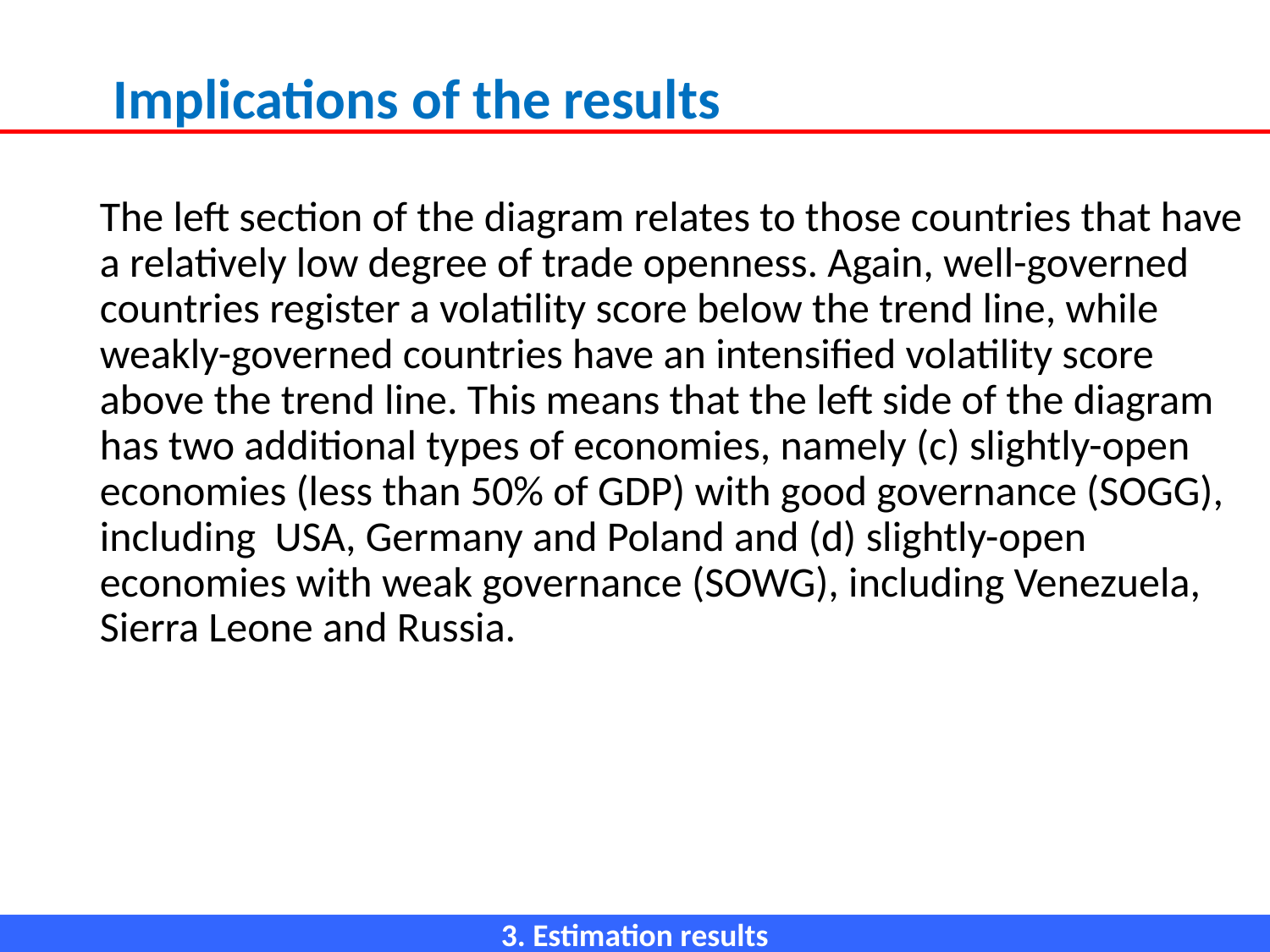

Implications of the results
# The left section of the diagram relates to those countries that have a relatively low degree of trade openness. Again, well-governed countries register a volatility score below the trend line, while weakly-governed countries have an intensified volatility score above the trend line. This means that the left side of the diagram has two additional types of economies, namely (c) slightly-open economies (less than 50% of GDP) with good governance (SOGG), including  USA, Germany and Poland and (d) slightly-open economies with weak governance (SOWG), including Venezuela, Sierra Leone and Russia.   .

3. Estimation results